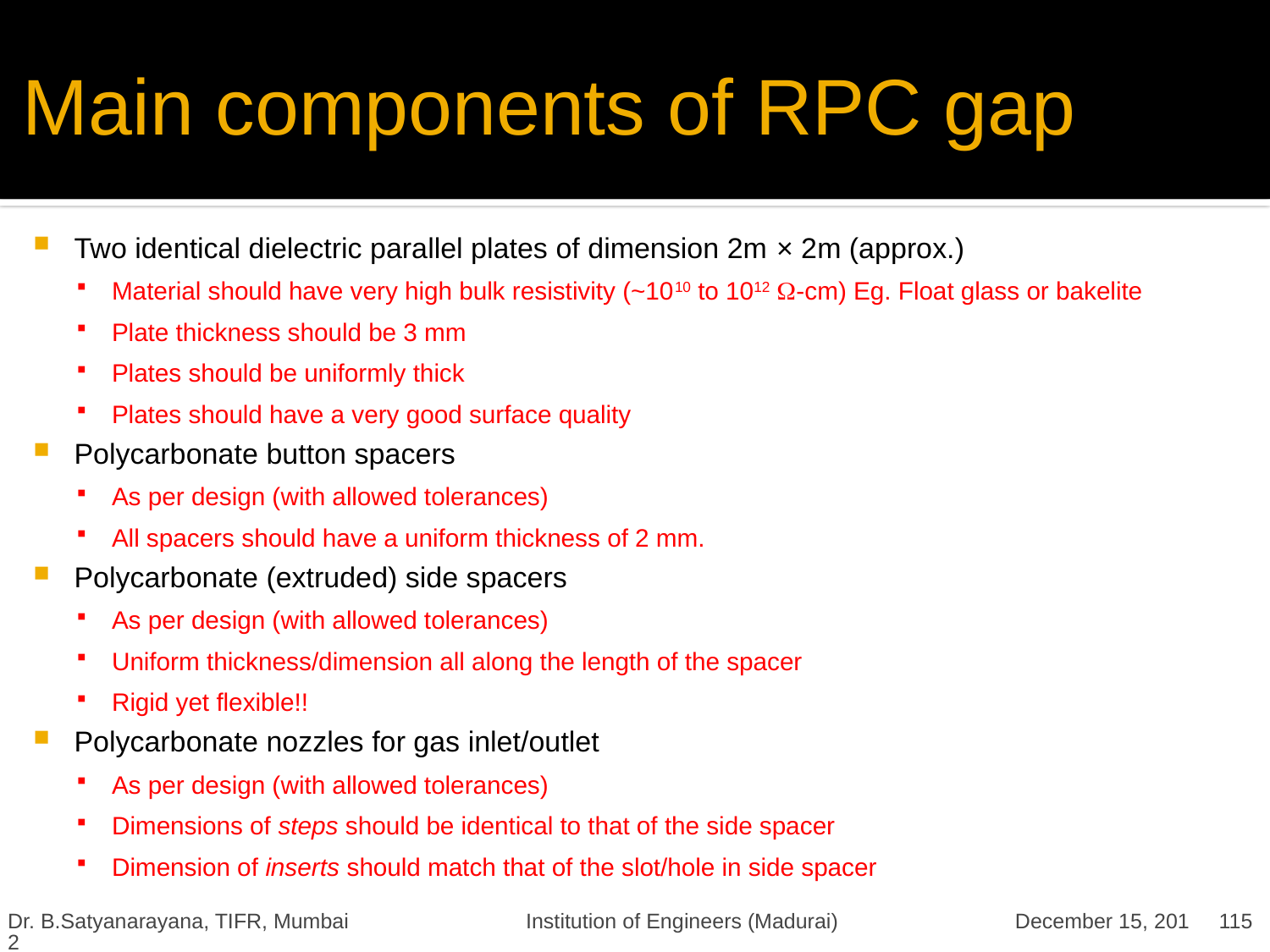

# Main components of RPC gap
Two identical dielectric parallel plates of dimension 2m × 2m (approx.)
Material should have very high bulk resistivity (~1010 to 1012 Ω-cm) Eg. Float glass or bakelite
Plate thickness should be 3 mm
Plates should be uniformly thick
Plates should have a very good surface quality
Polycarbonate button spacers
As per design (with allowed tolerances)
All spacers should have a uniform thickness of 2 mm.
Polycarbonate (extruded) side spacers
As per design (with allowed tolerances)
Uniform thickness/dimension all along the length of the spacer
Rigid yet flexible!!
Polycarbonate nozzles for gas inlet/outlet
As per design (with allowed tolerances)
Dimensions of steps should be identical to that of the side spacer
Dimension of inserts should match that of the slot/hole in side spacer
Dr. B.Satyanarayana, TIFR, Mumbai                              Institution of Engineers (Madurai)                              December 15, 2012
115